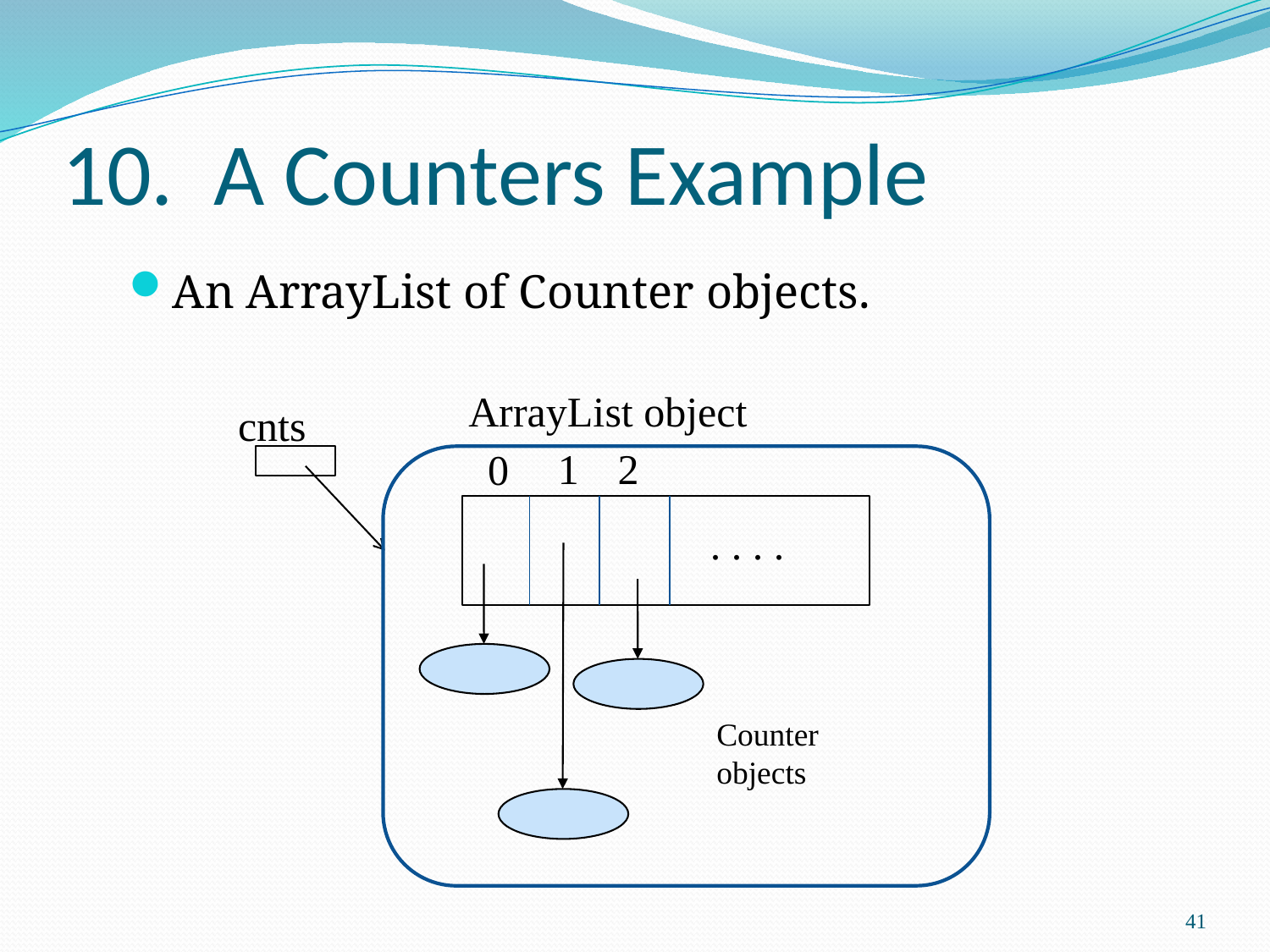

# 10.  A Counters Example
An ArrayList of Counter objects.
ArrayList object
cnts
1
2
0

. . . .

Counter
objects
41